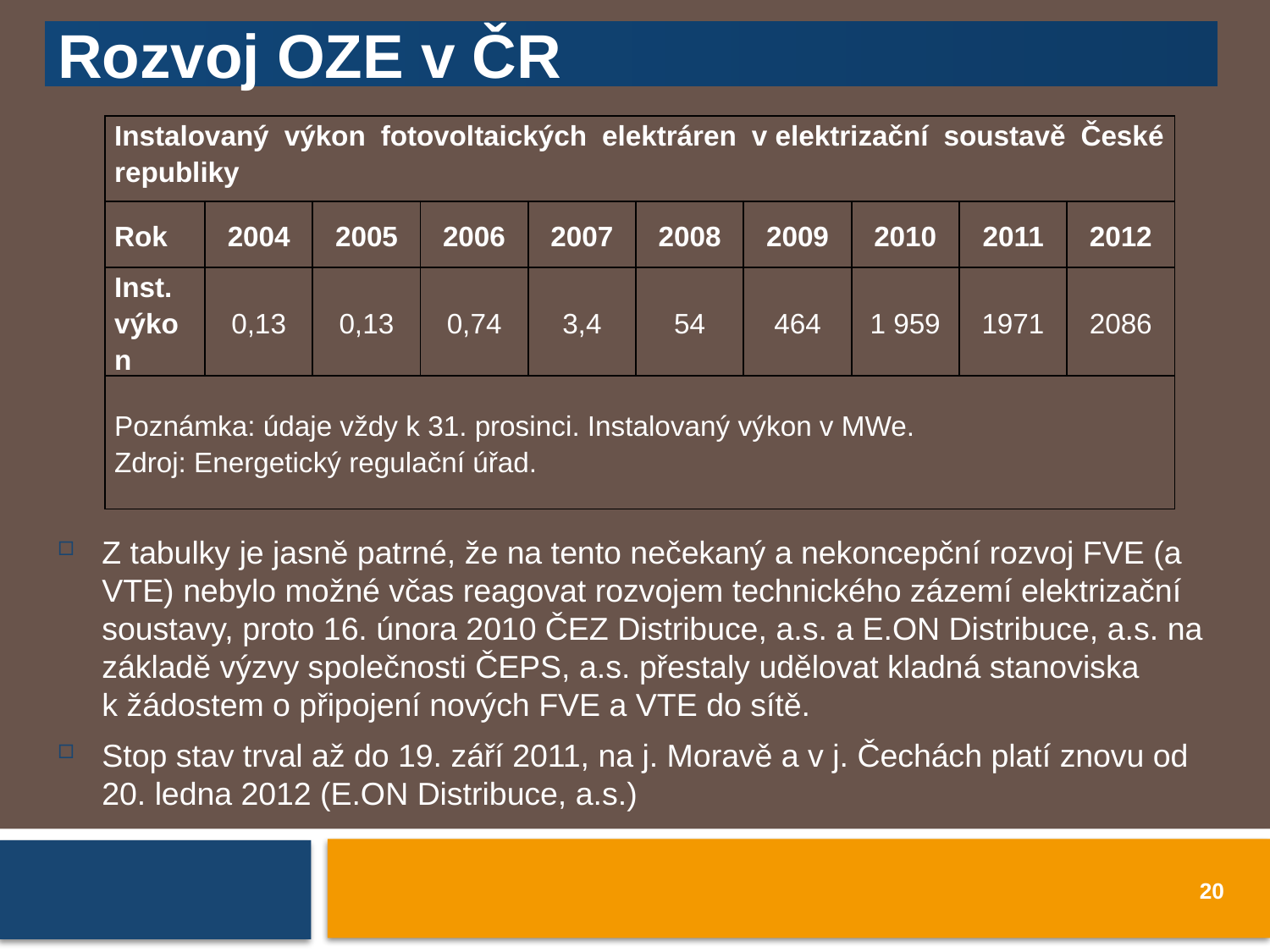

Rozvoj OZE v ČR
| Instalovaný výkon fotovoltaických elektráren v elektrizační soustavě České republiky |  |  |  |  |  |  |  |  |  |
| --- | --- | --- | --- | --- | --- | --- | --- | --- | --- |
| Rok | 2004 | 2005 | 2006 | 2007 | 2008 | 2009 | 2010 | 2011 | 2012 |
| Inst. výkon | 0,13 | 0,13 | 0,74 | 3,4 | 54 | 464 | 1 959 | 1971 | 2086 |
| Poznámka: údaje vždy k 31. prosinci. Instalovaný výkon v MWe. Zdroj: Energetický regulační úřad. |  |  |  |  |  |  |  |  |  |
Z tabulky je jasně patrné, že na tento nečekaný a nekoncepční rozvoj FVE (a VTE) nebylo možné včas reagovat rozvojem technického zázemí elektrizační soustavy, proto 16. února 2010 ČEZ Distribuce, a.s. a E.ON Distribuce, a.s. na základě výzvy společnosti ČEPS, a.s. přestaly udělovat kladná stanoviska k žádostem o připojení nových FVE a VTE do sítě.
Stop stav trval až do 19. září 2011, na j. Moravě a v j. Čechách platí znovu od 20. ledna 2012 (E.ON Distribuce, a.s.)
20